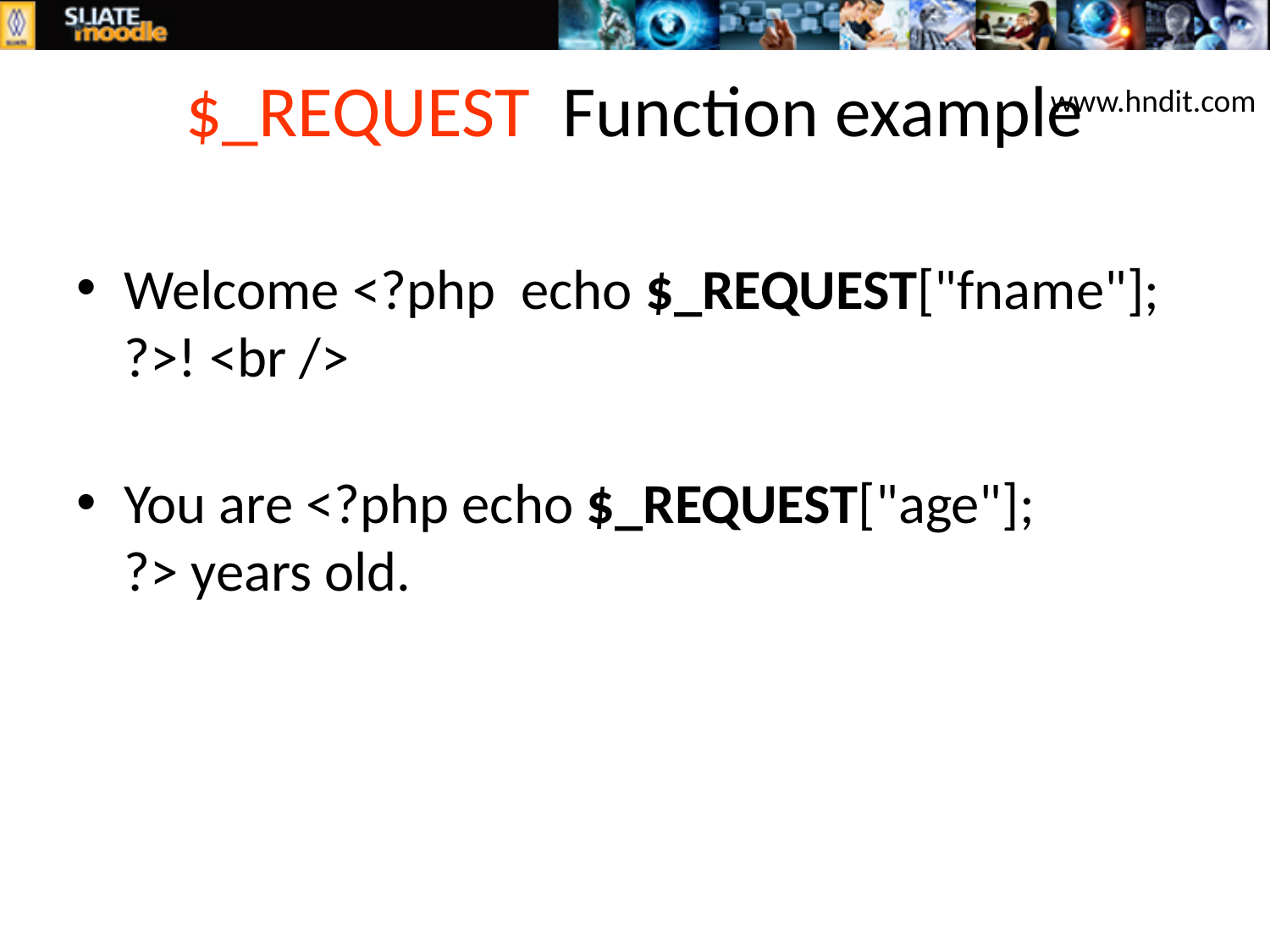

# $_REQUEST  Function example
www.hndit.com
Welcome <?php  echo $_REQUEST["fname"];
?>! <br />
You are <?php echo $_REQUEST["age"];
?> years old.